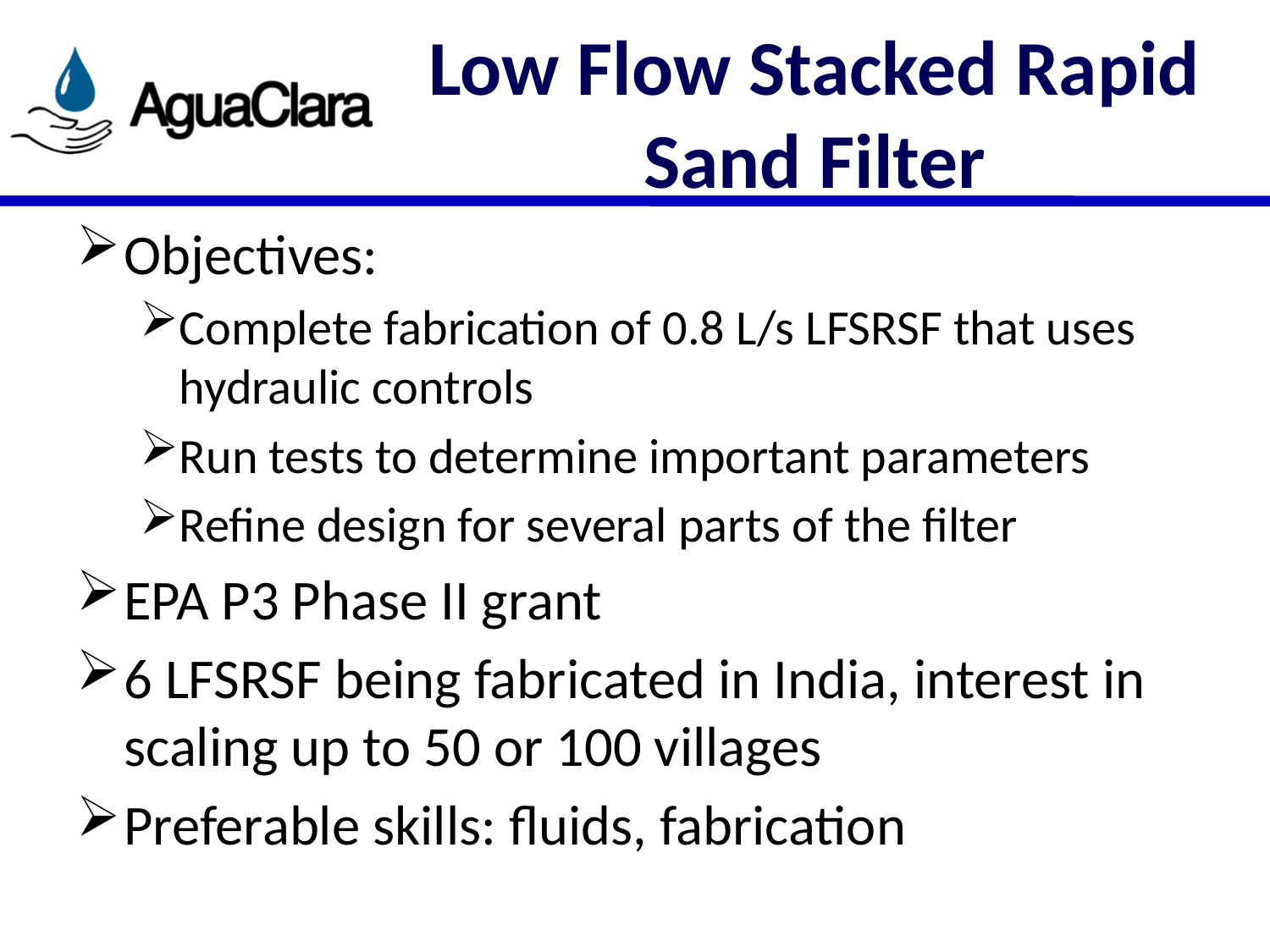

# Low Flow Stacked Rapid Sand Filter
Objectives:
Complete fabrication of 0.8 L/s LFSRSF that uses hydraulic controls
Run tests to determine important parameters
Refine design for several parts of the filter
EPA P3 Phase II grant
6 LFSRSF being fabricated in India, interest in scaling up to 50 or 100 villages
Preferable skills: fluids, fabrication